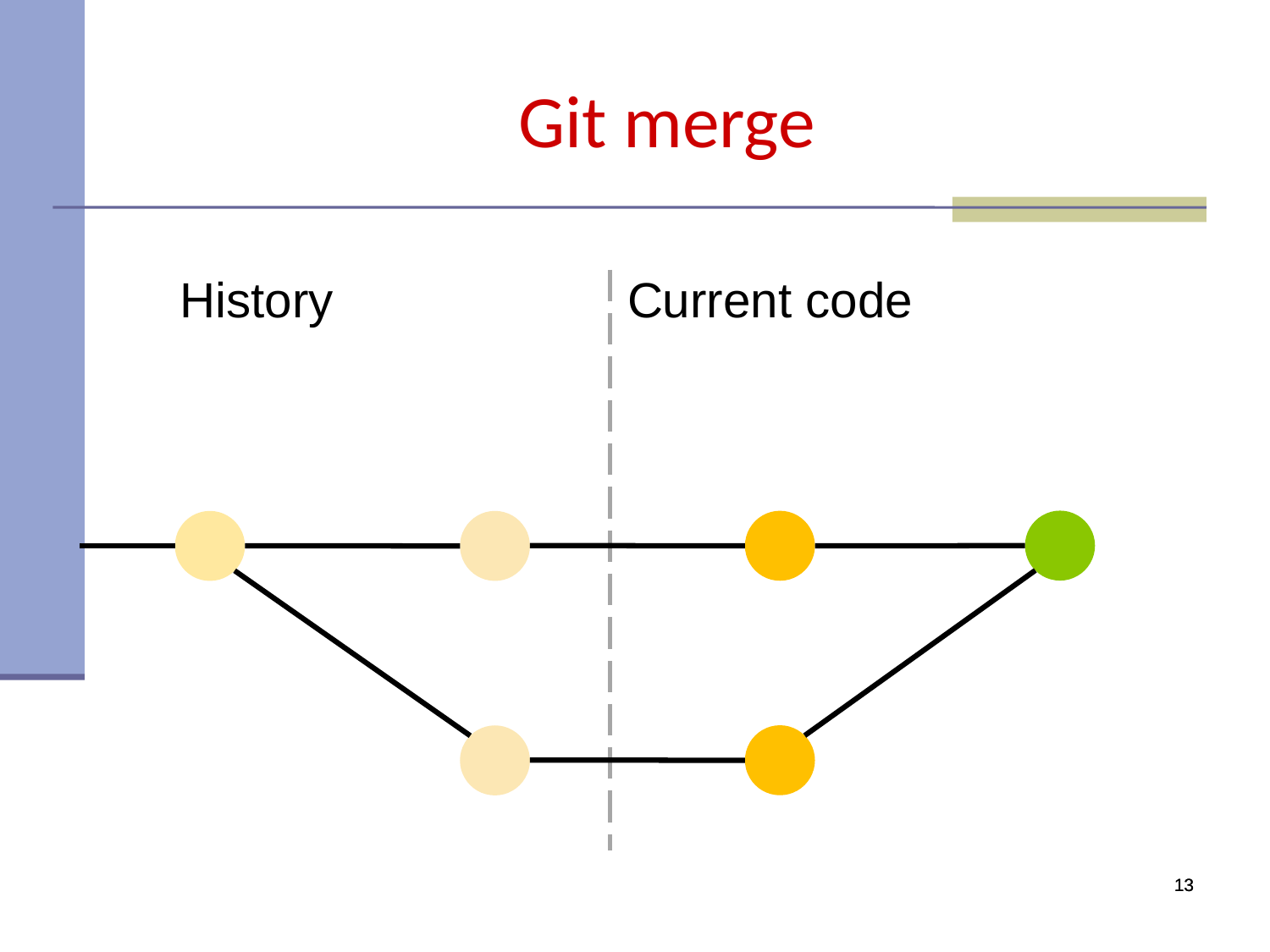

# Git merge
History
Current code

13
13